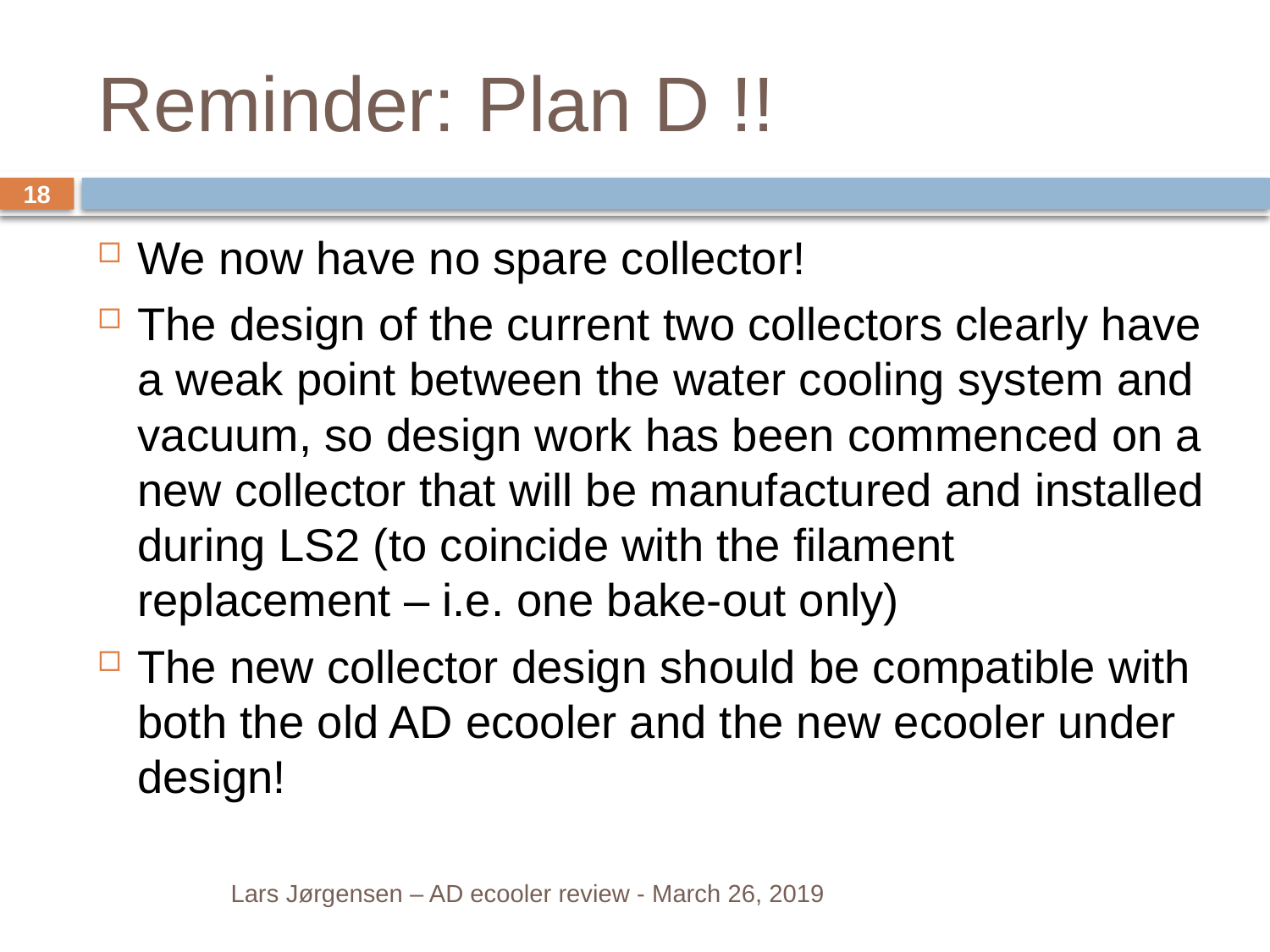

# Reminder: Plan D !!
18
We now have no spare collector!
The design of the current two collectors clearly have a weak point between the water cooling system and vacuum, so design work has been commenced on a new collector that will be manufactured and installed during LS2 (to coincide with the filament replacement – i.e. one bake-out only)
The new collector design should be compatible with both the old AD ecooler and the new ecooler under design!

Lars Jørgensen – AD ecooler review - March 26, 2019